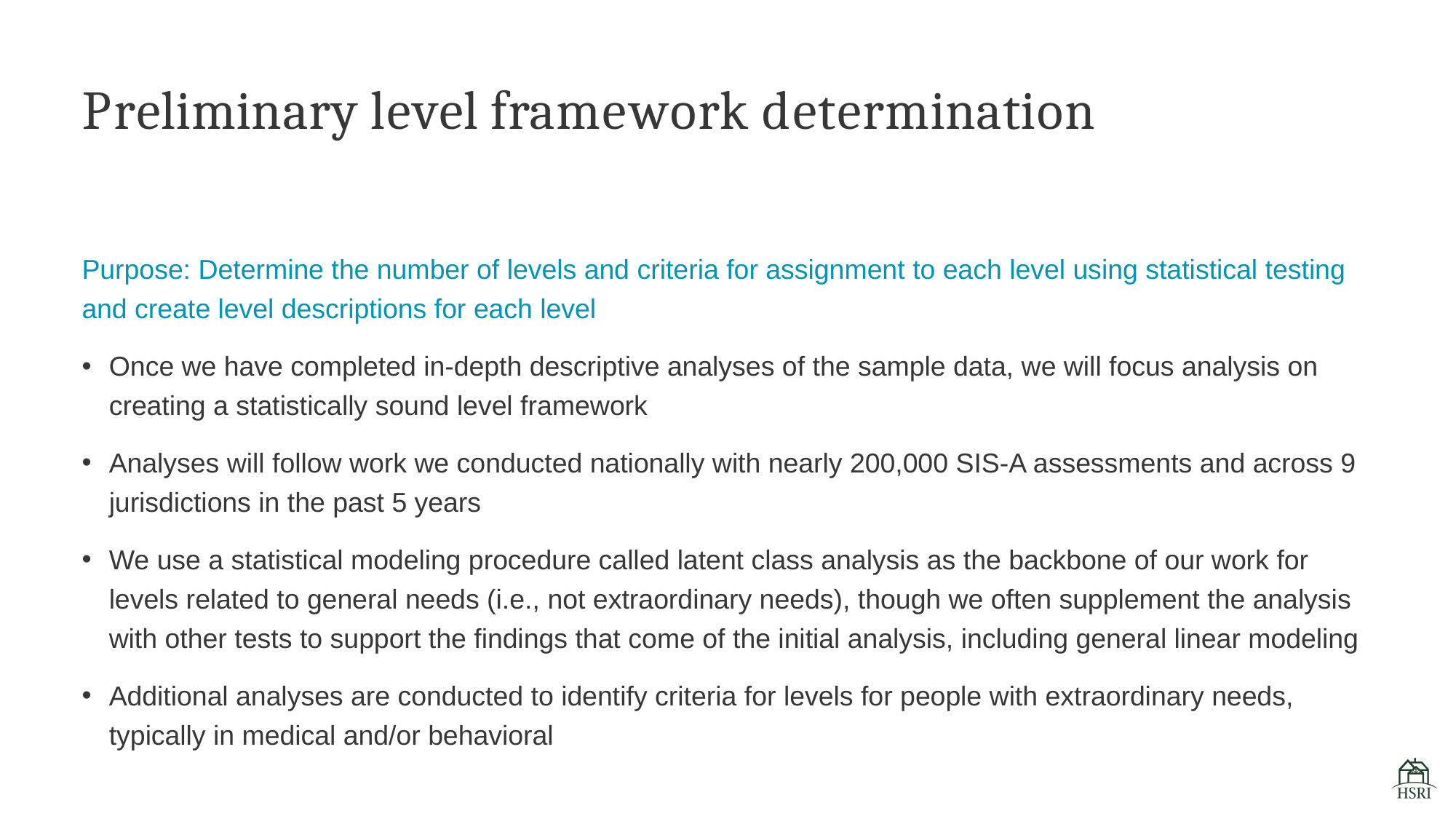

# Preliminary level framework determination
Purpose: Determine the number of levels and criteria for assignment to each level using statistical testing and create level descriptions for each level
Once we have completed in-depth descriptive analyses of the sample data, we will focus analysis on creating a statistically sound level framework
Analyses will follow work we conducted nationally with nearly 200,000 SIS-A assessments and across 9 jurisdictions in the past 5 years
We use a statistical modeling procedure called latent class analysis as the backbone of our work for levels related to general needs (i.e., not extraordinary needs), though we often supplement the analysis with other tests to support the findings that come of the initial analysis, including general linear modeling
Additional analyses are conducted to identify criteria for levels for people with extraordinary needs, typically in medical and/or behavioral